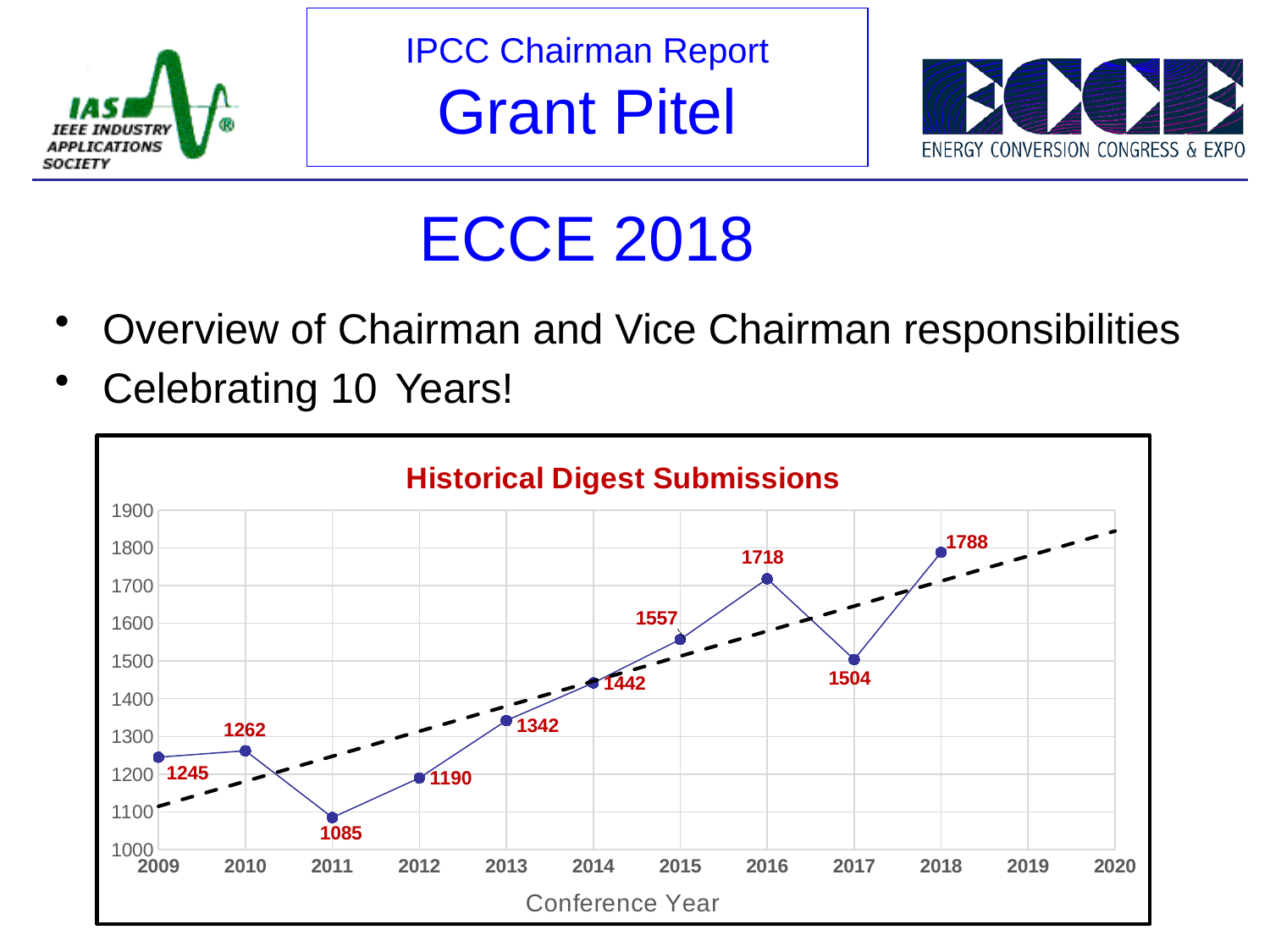

IPCC Chairman Report
Grant Pitel
ECCE 2018
Overview of Chairman and Vice Chairman responsibilities
Celebrating 10  Years!

### Chart: Historical Digest Submissions

| Category |  |
|---|---|